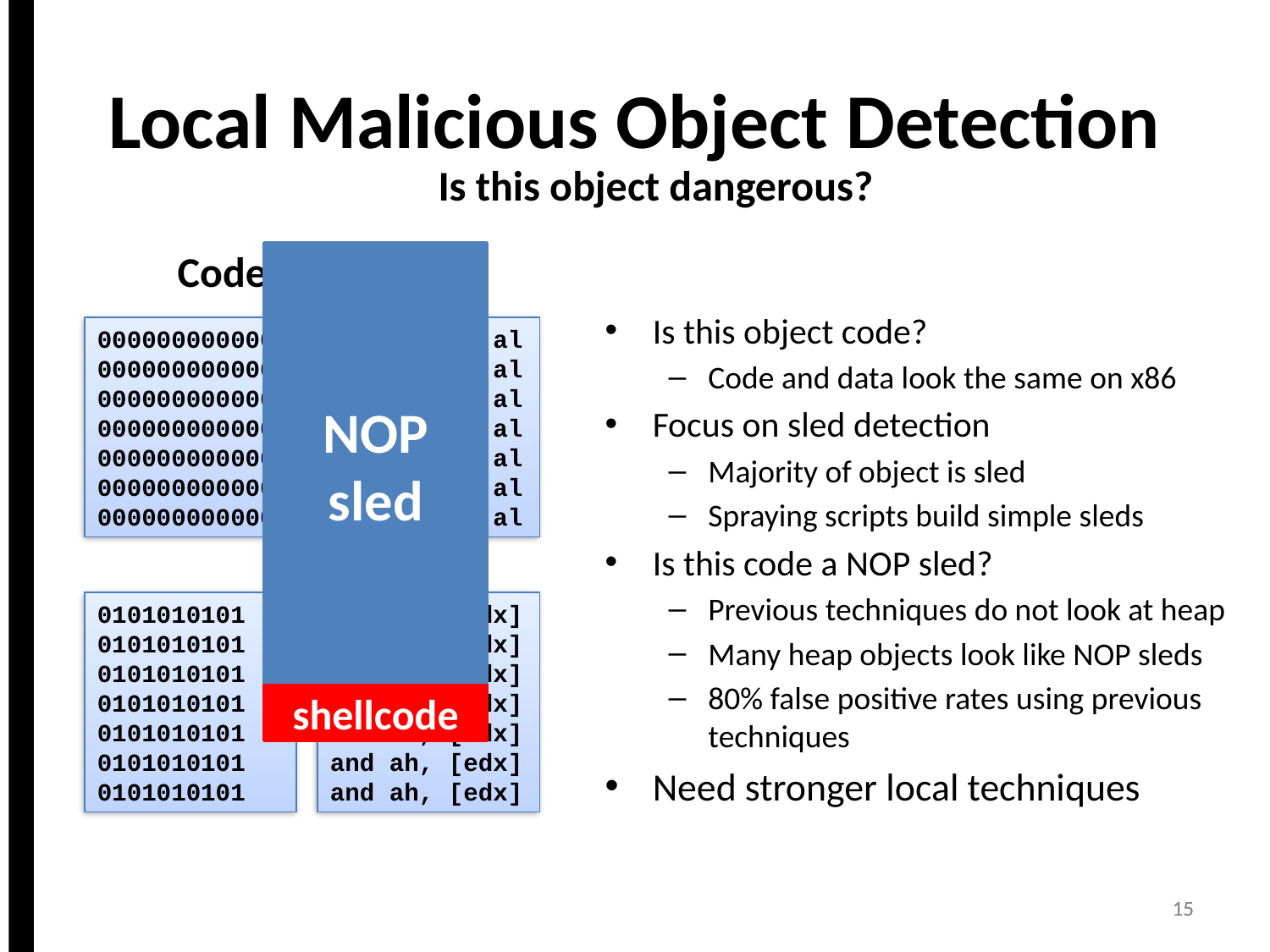

# Local Malicious Object Detection
Is this object dangerous?
Code or Data?
NOP sled
shellcode
Is this object code?
Code and data look the same on x86
Focus on sled detection
Majority of object is sled
Spraying scripts build simple sleds
Is this code a NOP sled?
Previous techniques do not look at heap
Many heap objects look like NOP sleds
80% false positive rates using previous techniques
Need stronger local techniques
000000000000000000000000000000000000000000000000000000000000000000000000
000000000000
add [eax], al
add [eax], al
add [eax], al
add [eax], al
add [eax], al
add [eax], al
add [eax], al
0101010101
0101010101
0101010101
0101010101
0101010101
0101010101
0101010101
and ah, [edx]
and ah, [edx]
and ah, [edx]
and ah, [edx]
and ah, [edx]
and ah, [edx]
and ah, [edx]

15
15